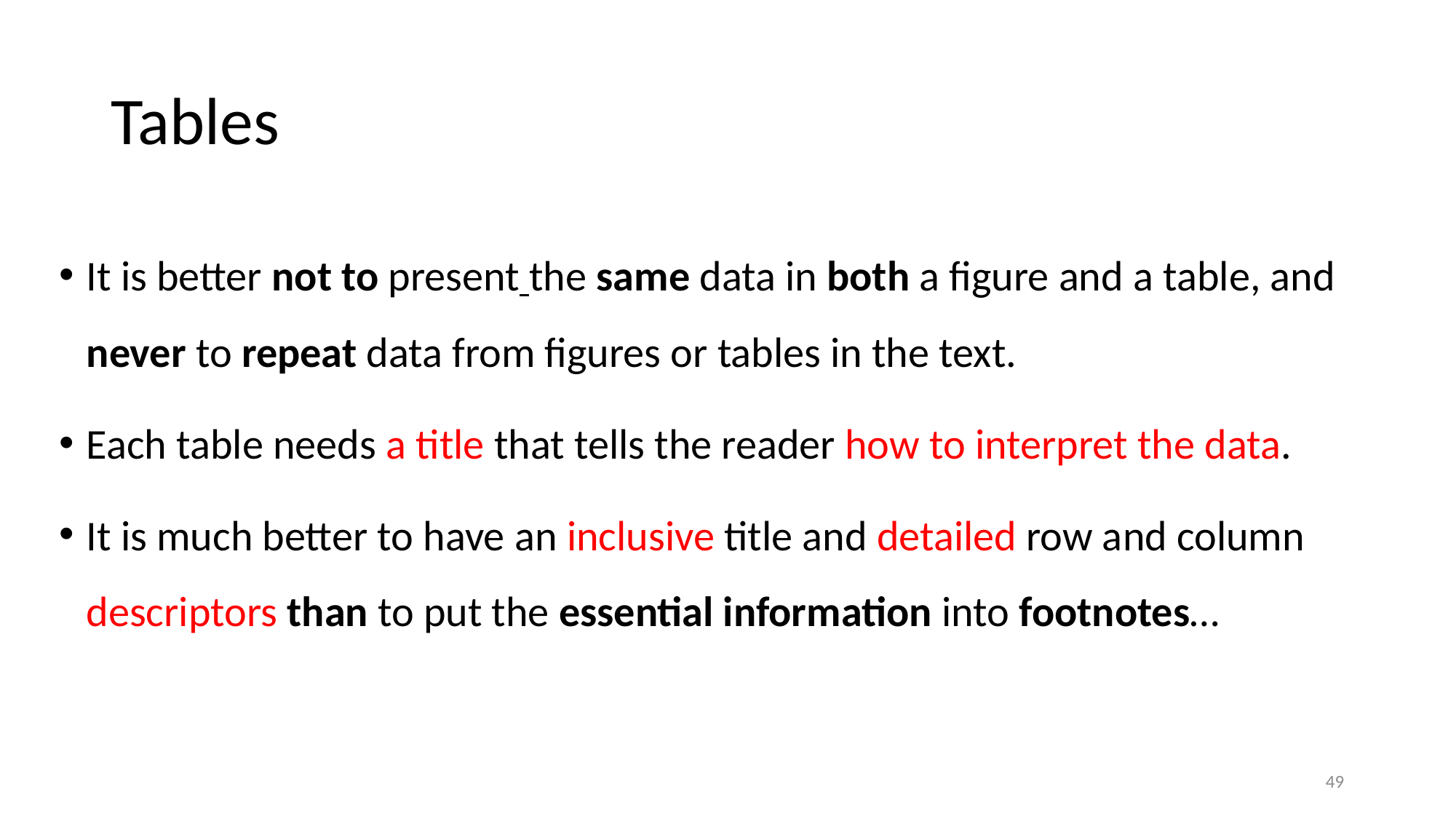

# Tables
It is better not to present the same data in both a figure and a table, and never to repeat data from figures or tables in the text.
Each table needs a title that tells the reader how to interpret the data.
It is much better to have an inclusive title and detailed row and column descriptors than to put the essential information into footnotes…
49